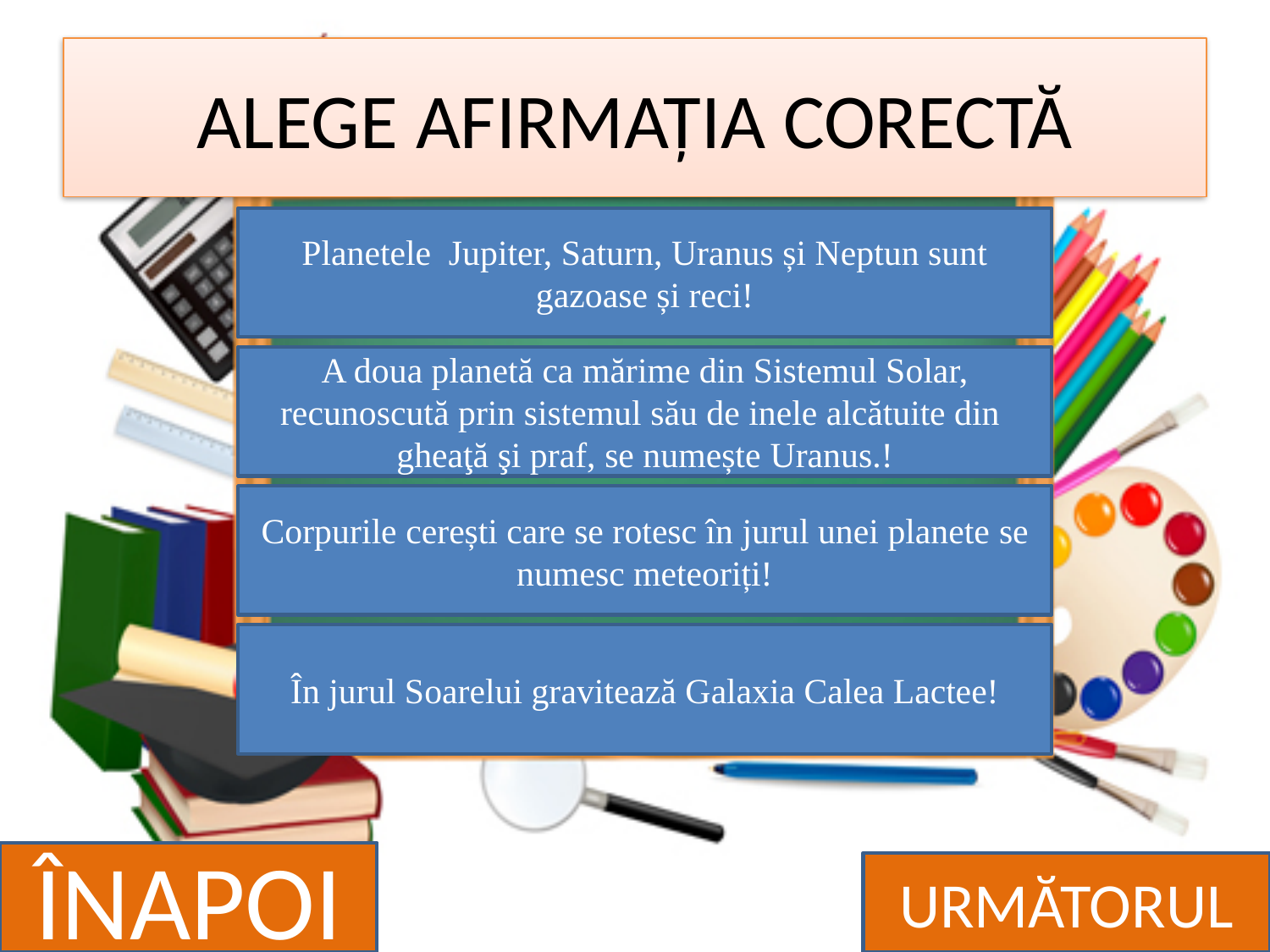

# ALEGE AFIRMAȚIA CORECTĂ
Planetele  Jupiter, Saturn, Uranus și Neptun sunt gazoase și reci!
A doua planetă ca mărime din Sistemul Solar, recunoscută prin sistemul său de inele alcătuite din  gheaţă şi praf, se numește Uranus.!
Corpurile cerești care se rotesc în jurul unei planete se numesc meteoriți!
În jurul Soarelui gravitează Galaxia Calea Lactee!
ÎNAPOI
URMĂTORUL